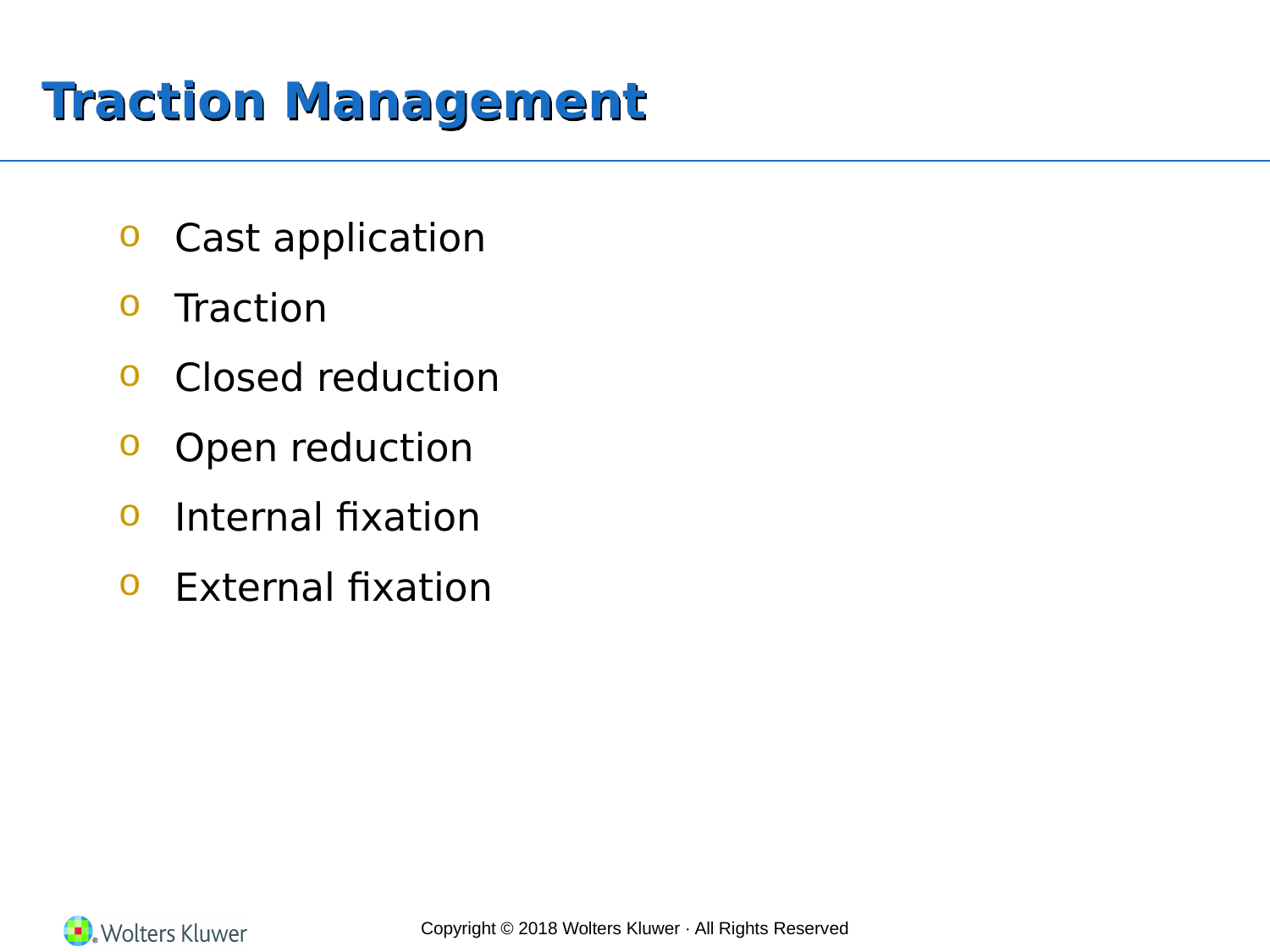

# Traction Management
Cast application
Traction
Closed reduction
Open reduction
Internal fixation
External fixation